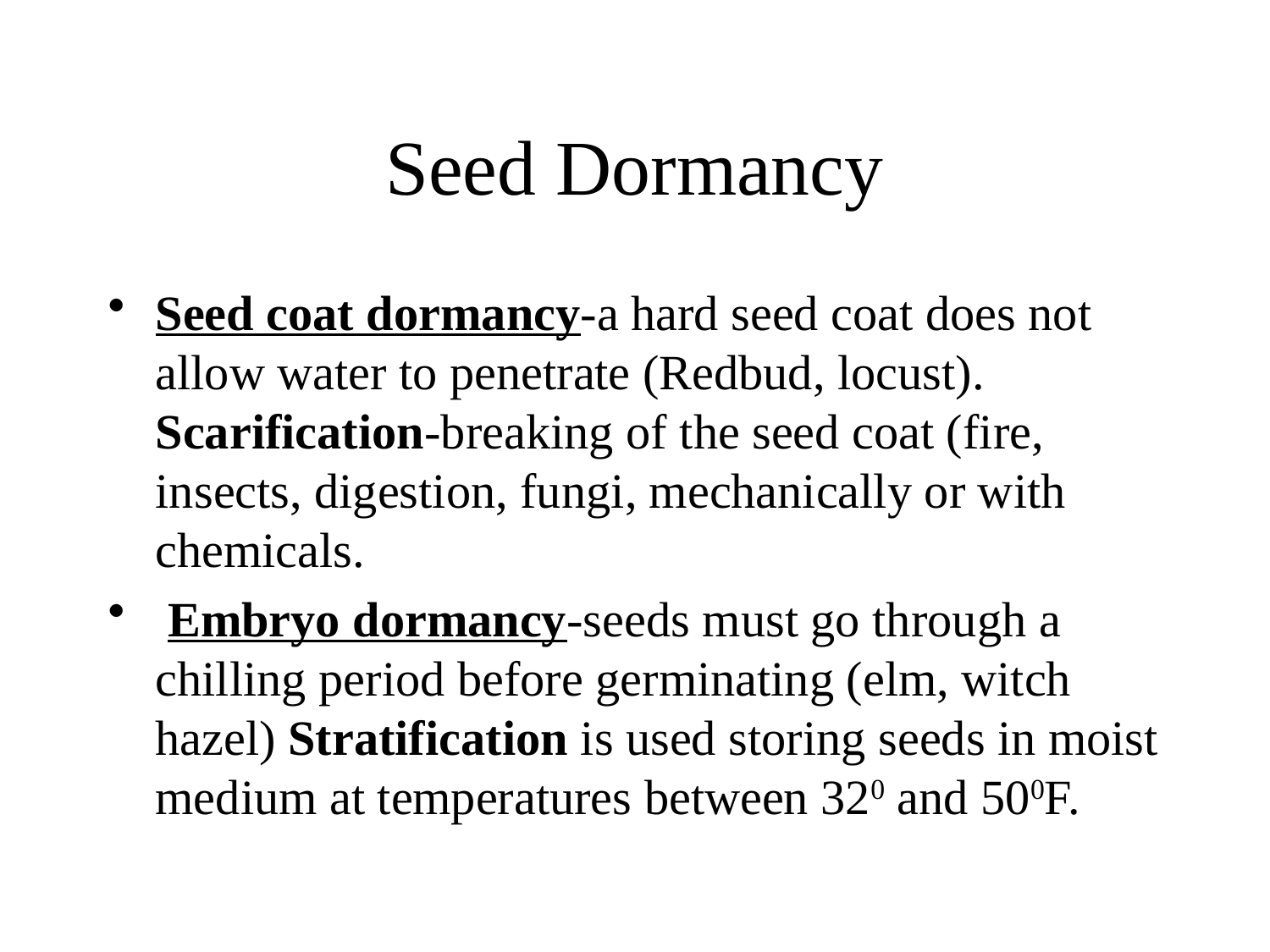

# Seed Dormancy
Seed coat dormancy-a hard seed coat does not allow water to penetrate (Redbud, locust).  Scarification-breaking of the seed coat (fire, insects, digestion, fungi, mechanically or with chemicals.
 Embryo dormancy-seeds must go through a chilling period before germinating (elm, witch hazel) Stratification is used storing seeds in moist medium at temperatures between 320 and 500F.